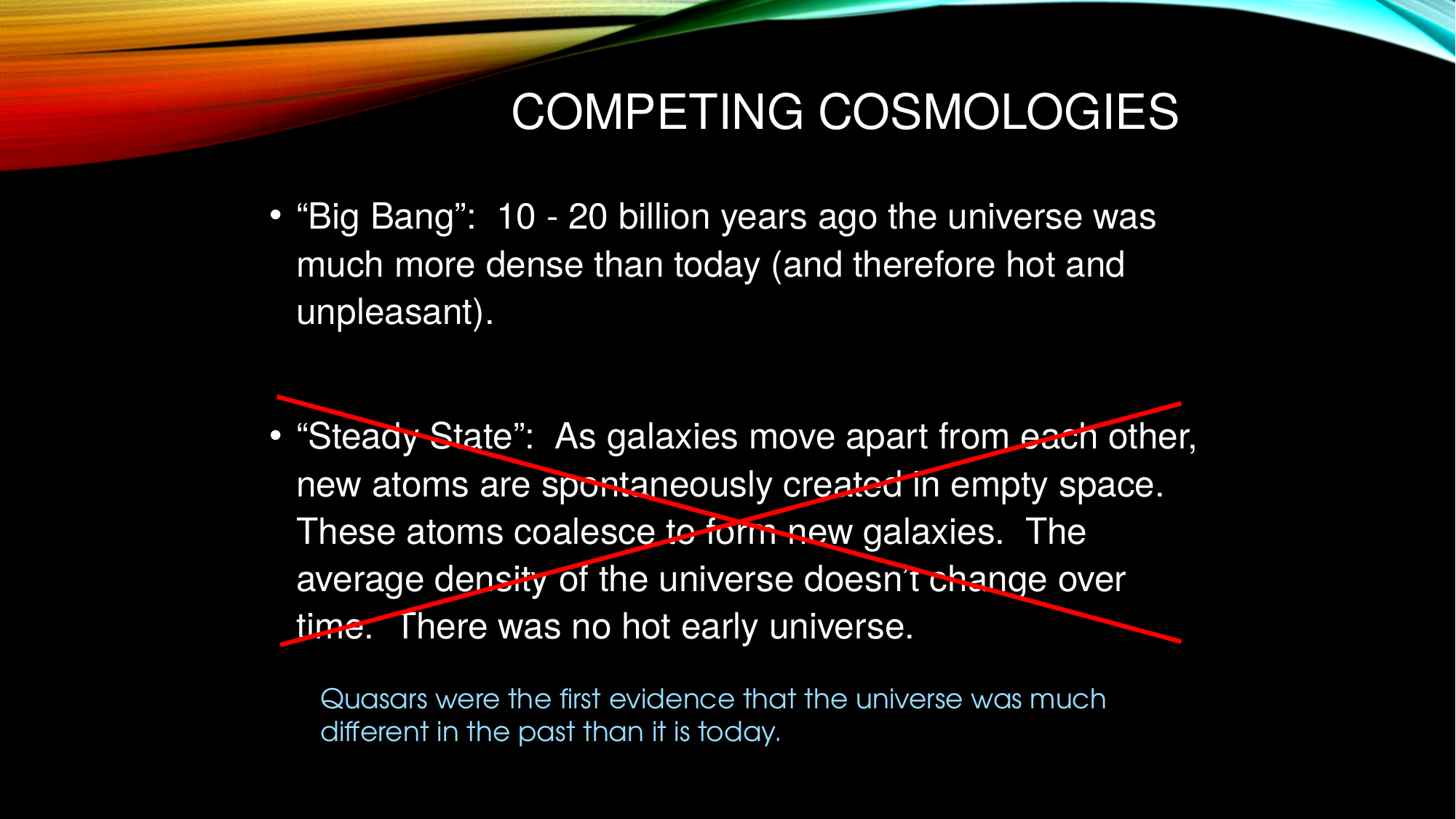

# Competing Cosmologies
“Big Bang”:  10 - 20 billion years ago the universe was much more dense than today (and therefore hot and unpleasant).

“Steady State”:  As galaxies move apart from each other, new atoms are spontaneously created in empty space.  These atoms coalesce to form new galaxies.  The average density of the universe doesn’t change over time.  There was no hot early universe.

Quasars were the first evidence that the universe was much different in the past than it is today.